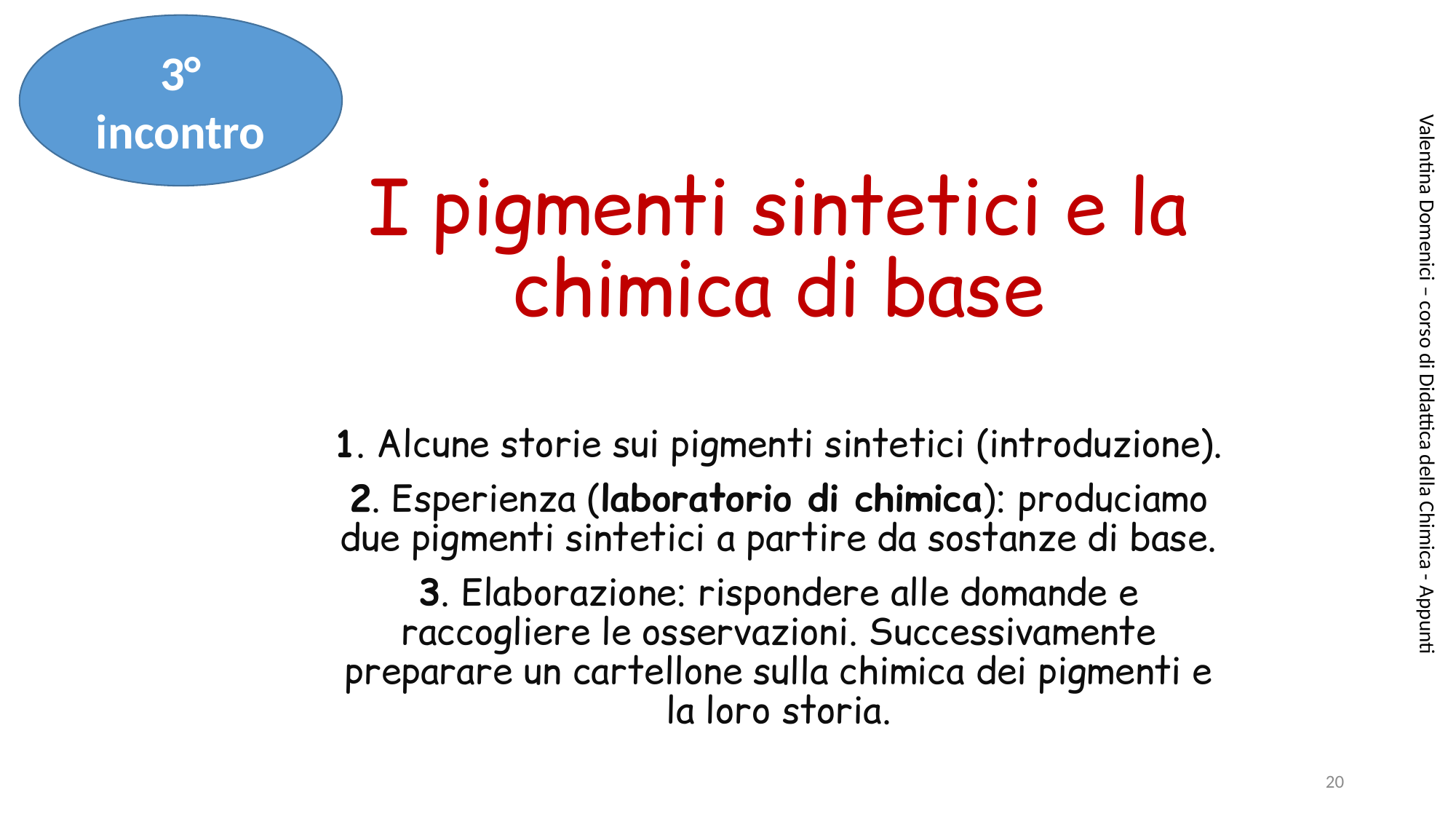

3° incontro
# I pigmenti sintetici e la chimica di base
Valentina Domenici – corso di Didattica della Chimica - Appunti
1. Alcune storie sui pigmenti sintetici (introduzione).
2. Esperienza (laboratorio di chimica): produciamo due pigmenti sintetici a partire da sostanze di base.
3. Elaborazione: rispondere alle domande e raccogliere le osservazioni. Successivamente preparare un cartellone sulla chimica dei pigmenti e la loro storia.
20